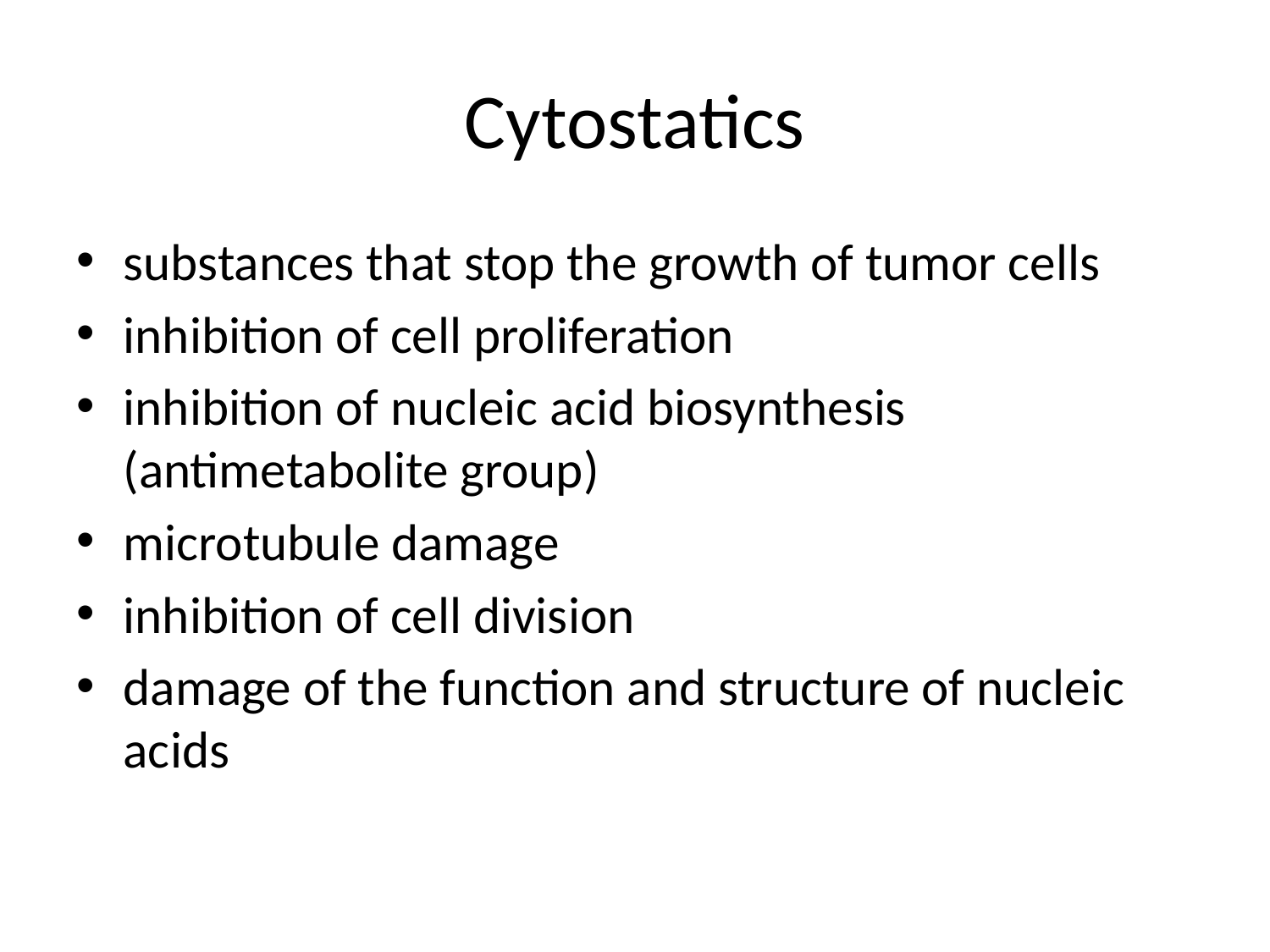

# Cytostatics
substances that stop the growth of tumor cells
inhibition of cell proliferation
inhibition of nucleic acid biosynthesis (antimetabolite group)
microtubule damage
inhibition of cell division
damage of the function and structure of nucleic acids